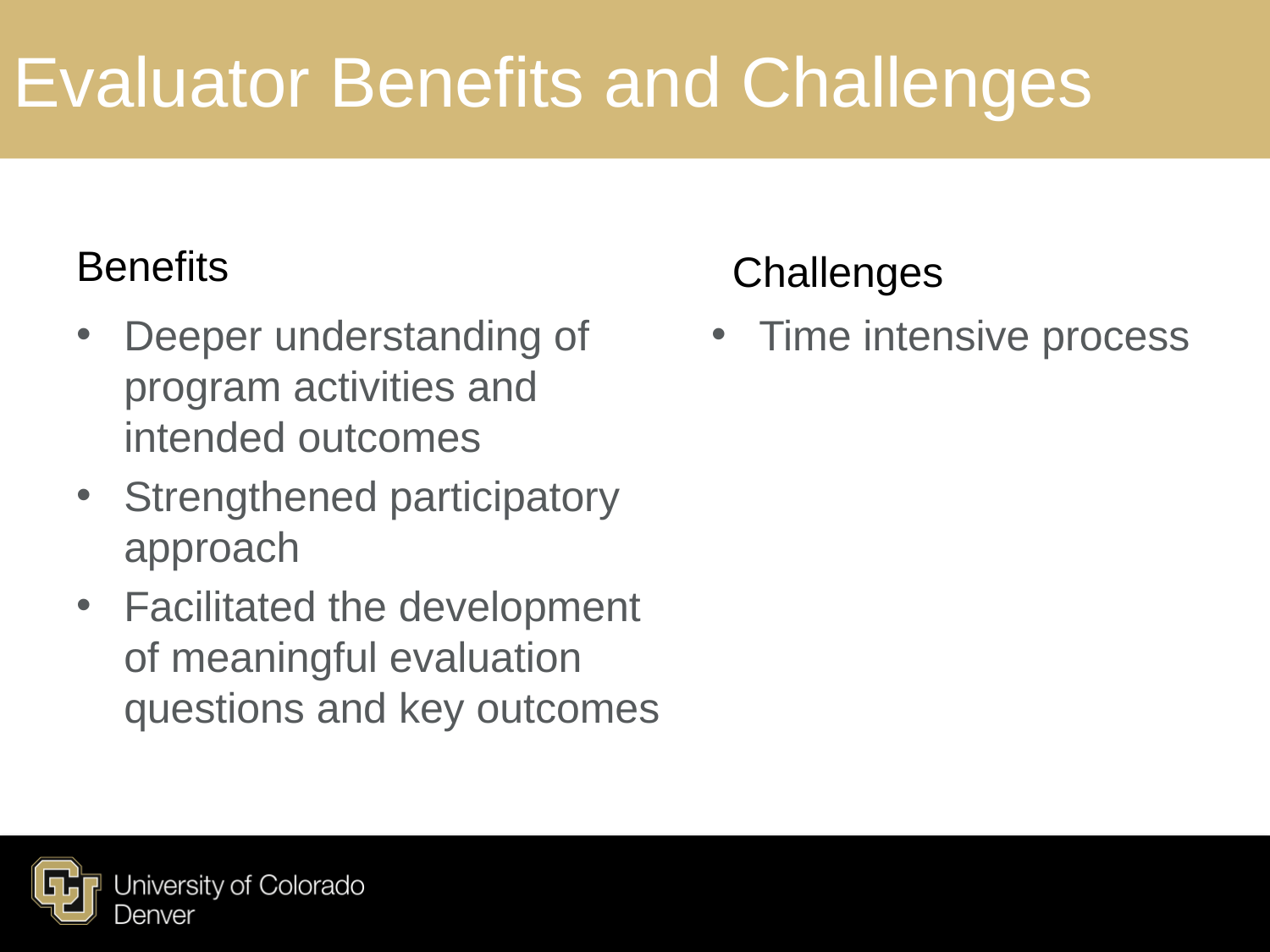

# Evaluator Benefits and Challenges
Benefits
Challenges
Deeper understanding of program activities and intended outcomes
Strengthened participatory approach
Facilitated the development of meaningful evaluation questions and key outcomes

Time intensive process